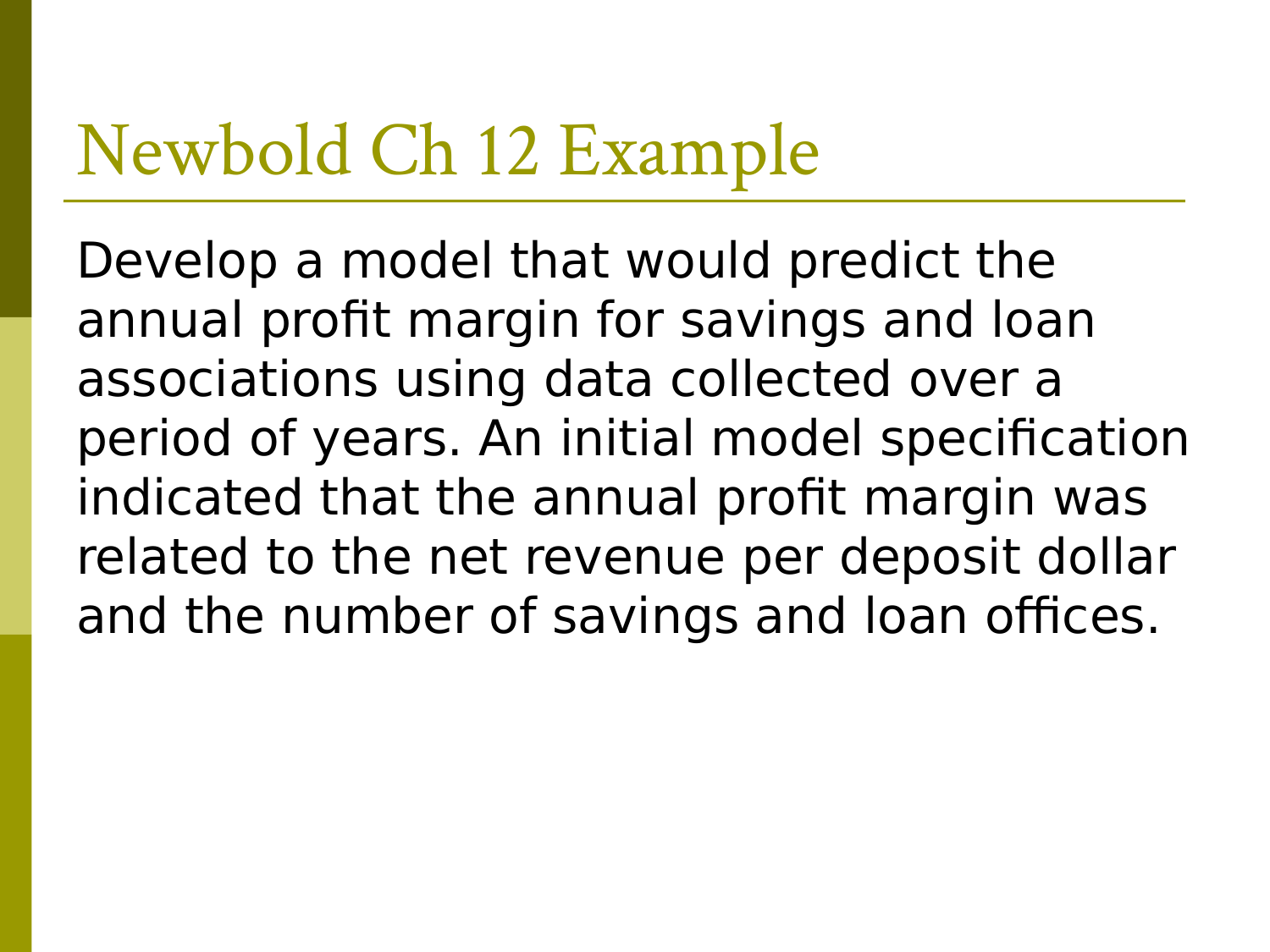

# Newbold Ch 12 Example
Develop a model that would predict the annual profit margin for savings and loan associations using data collected over a period of years. An initial model specification indicated that the annual profit margin was related to the net revenue per deposit dollar and the number of savings and loan offices.